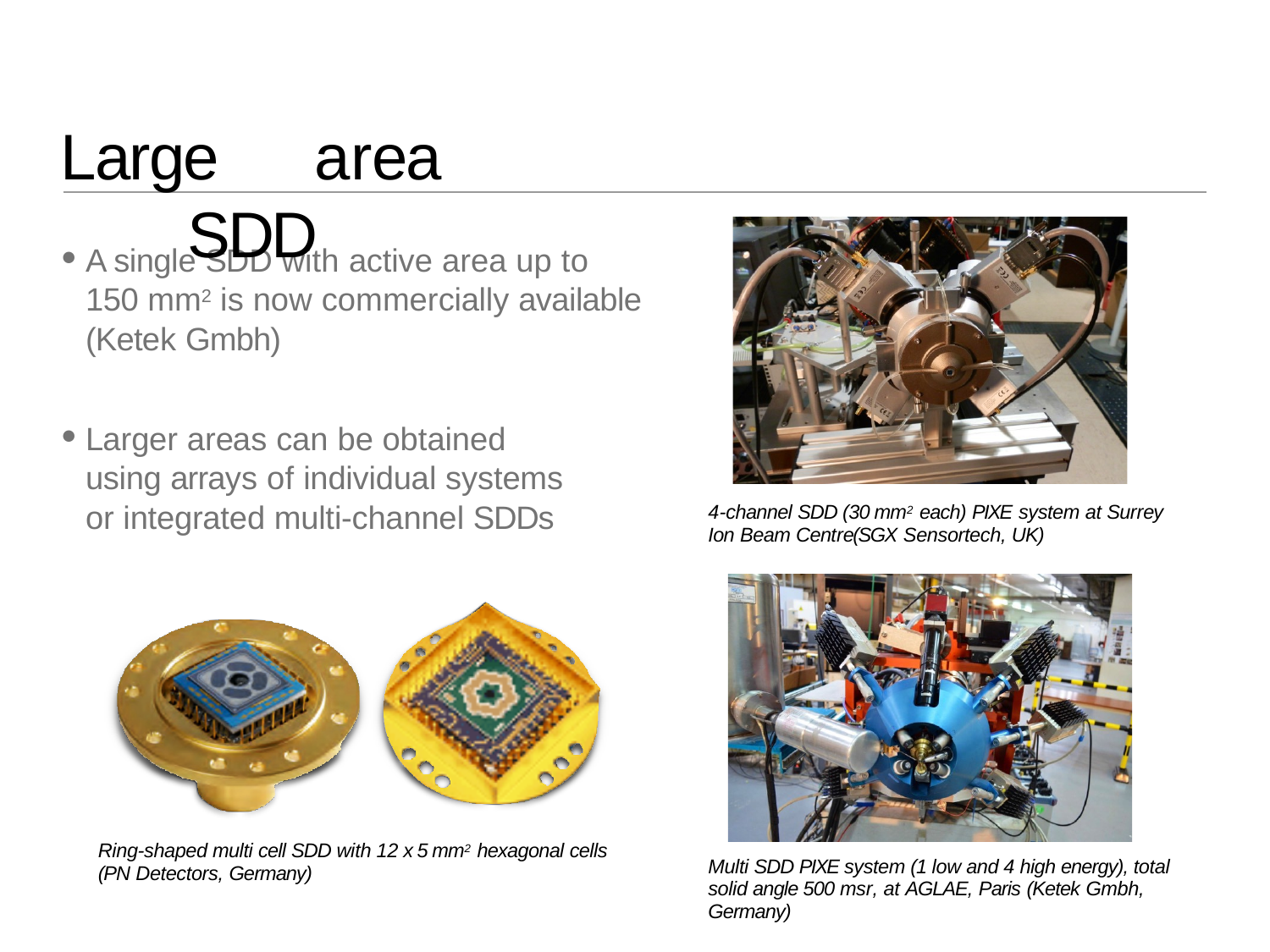

Large	area	SDD

A single SDD with active area up to 150 mm2 is now commercially available (Ketek Gmbh)
Larger areas can be obtained using arrays of individual systems or integrated multi-channel SDDs

4-channel SDD (30 mm2  each) PIXE system at Surrey Ion Beam Centre(SGX Sensortech, UK)

Ring-shaped multi cell SDD with 12 x 5 mm2  hexagonal cells (PN Detectors, Germany)
Multi SDD PIXE system (1 low and 4 high energy), total solid angle 500 msr, at AGLAE, Paris (Ketek Gmbh, Germany)